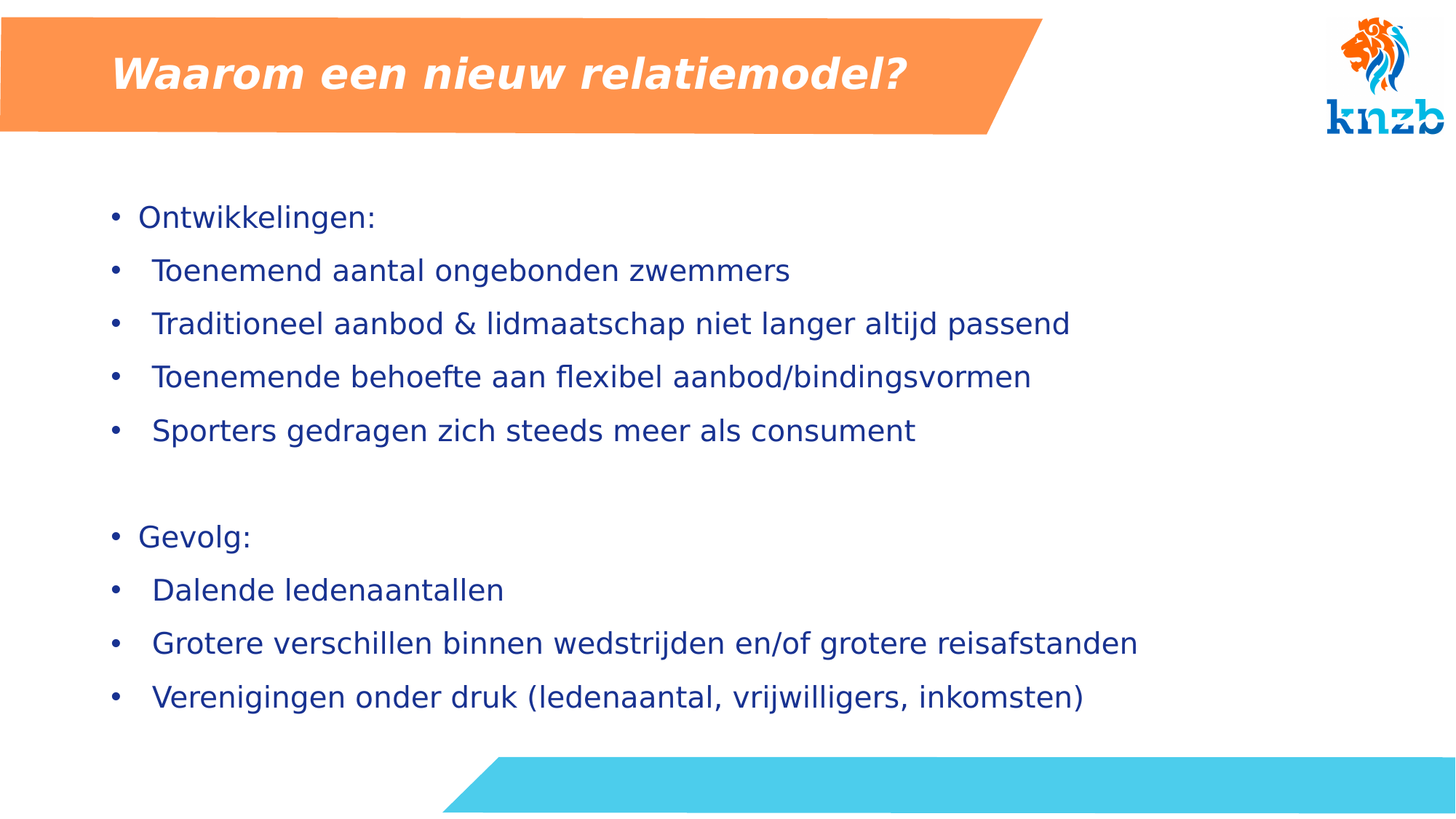

# Waarom een nieuw relatiemodel?
Ontwikkelingen:
Toenemend aantal ongebonden zwemmers
Traditioneel aanbod & lidmaatschap niet langer altijd passend
Toenemende behoefte aan flexibel aanbod/bindingsvormen
Sporters gedragen zich steeds meer als consument

Gevolg:
Dalende ledenaantallen
Grotere verschillen binnen wedstrijden en/of grotere reisafstanden
Verenigingen onder druk (ledenaantal, vrijwilligers, inkomsten)